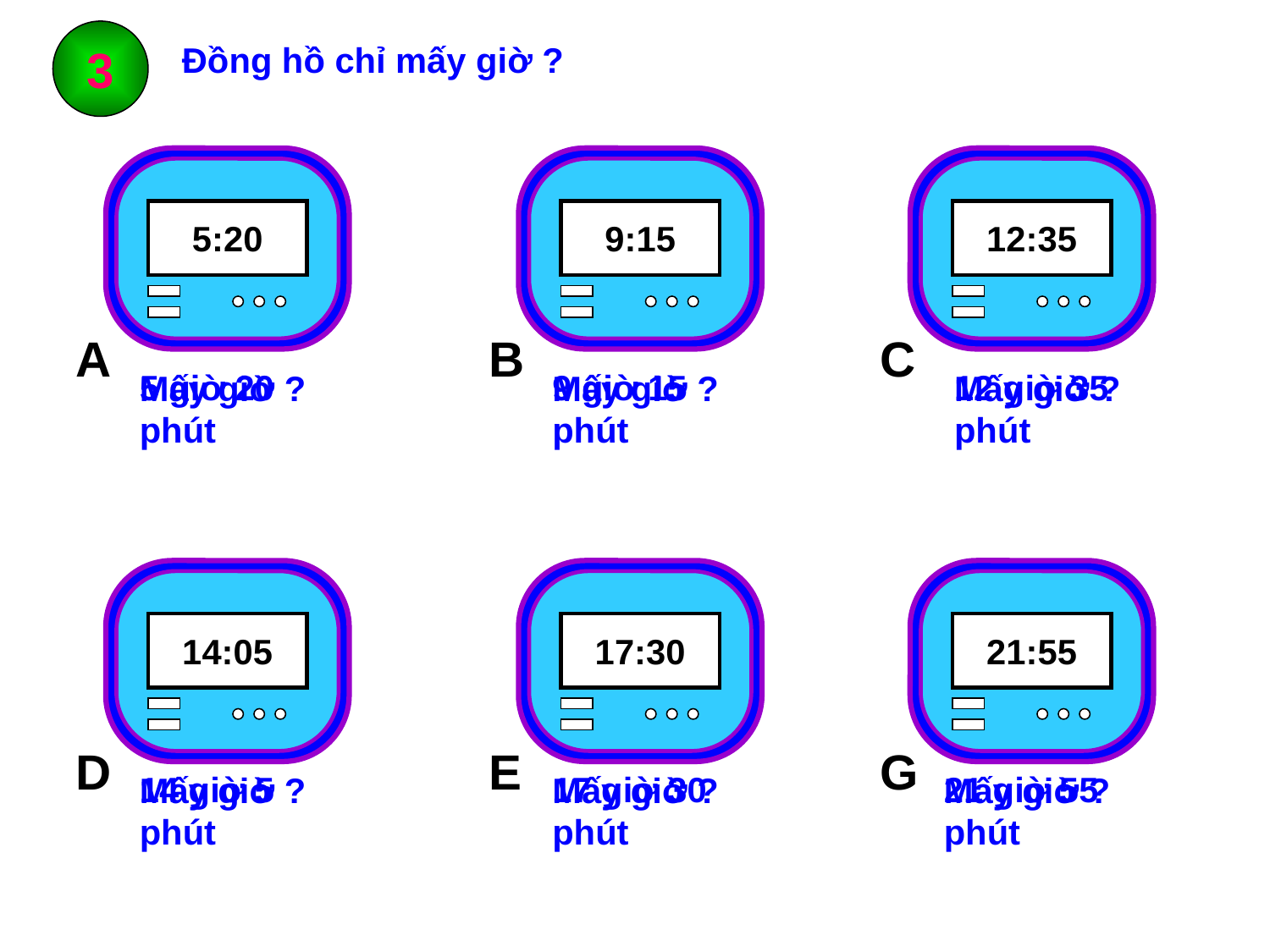

3
Đồng hồ chỉ mấy giờ ?

5:20
9:15
12:35

A
B
C
Mấy giờ ?
5 giờ 20 phút
Mấy giờ ?
9 giờ 15 phút
Mấy giờ ?
12 giờ 35 phút

14:05
17:30
21:55

D
E
G
Mấy giờ ?
14 giờ 5 phút
Mấy giờ ?
17 giờ 30 phút
Mấy giờ ?
21 giờ 55 phút